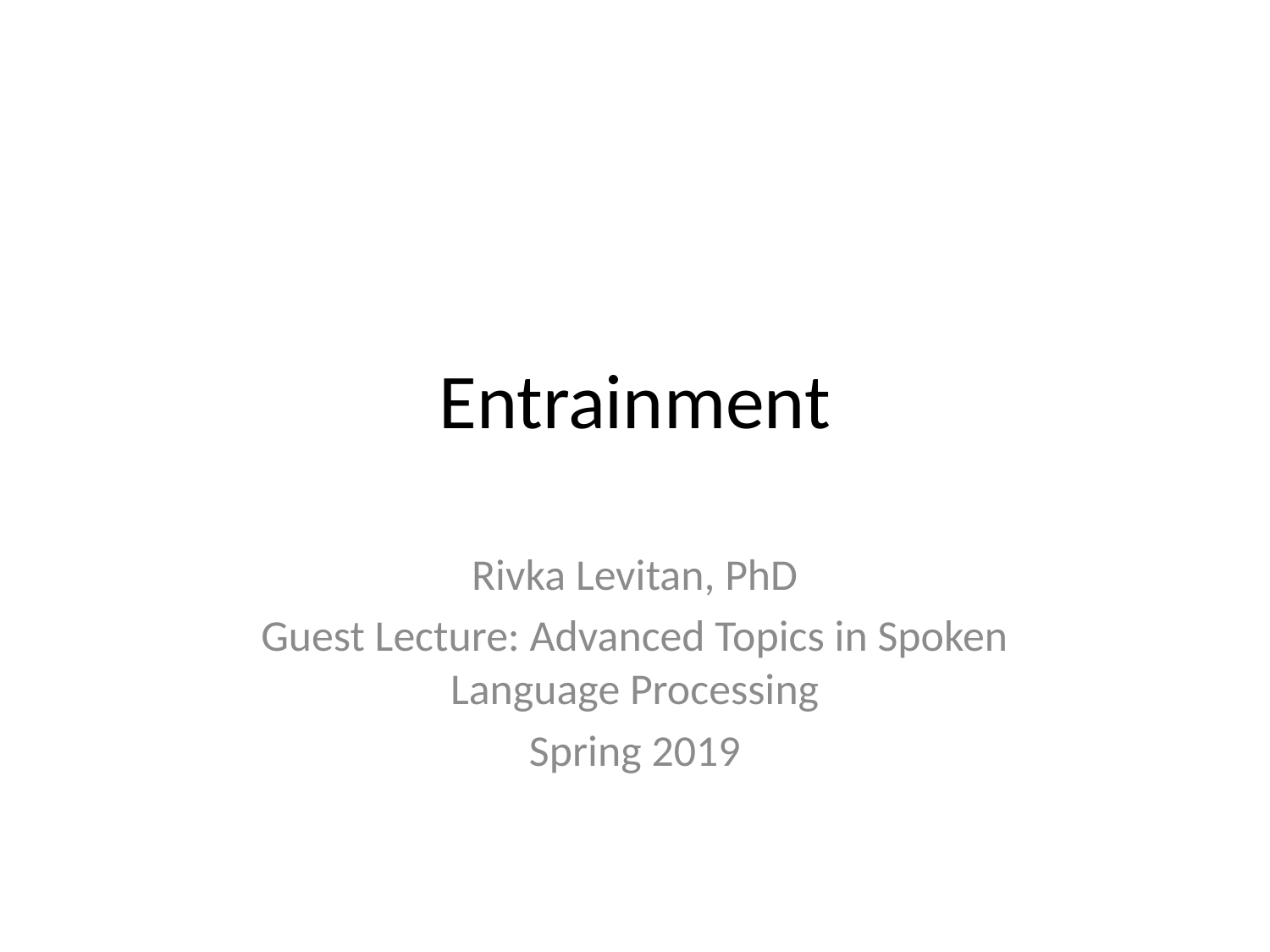

# Entrainment
Rivka Levitan, PhD
Guest Lecture: Advanced Topics in Spoken Language Processing
Spring 2019